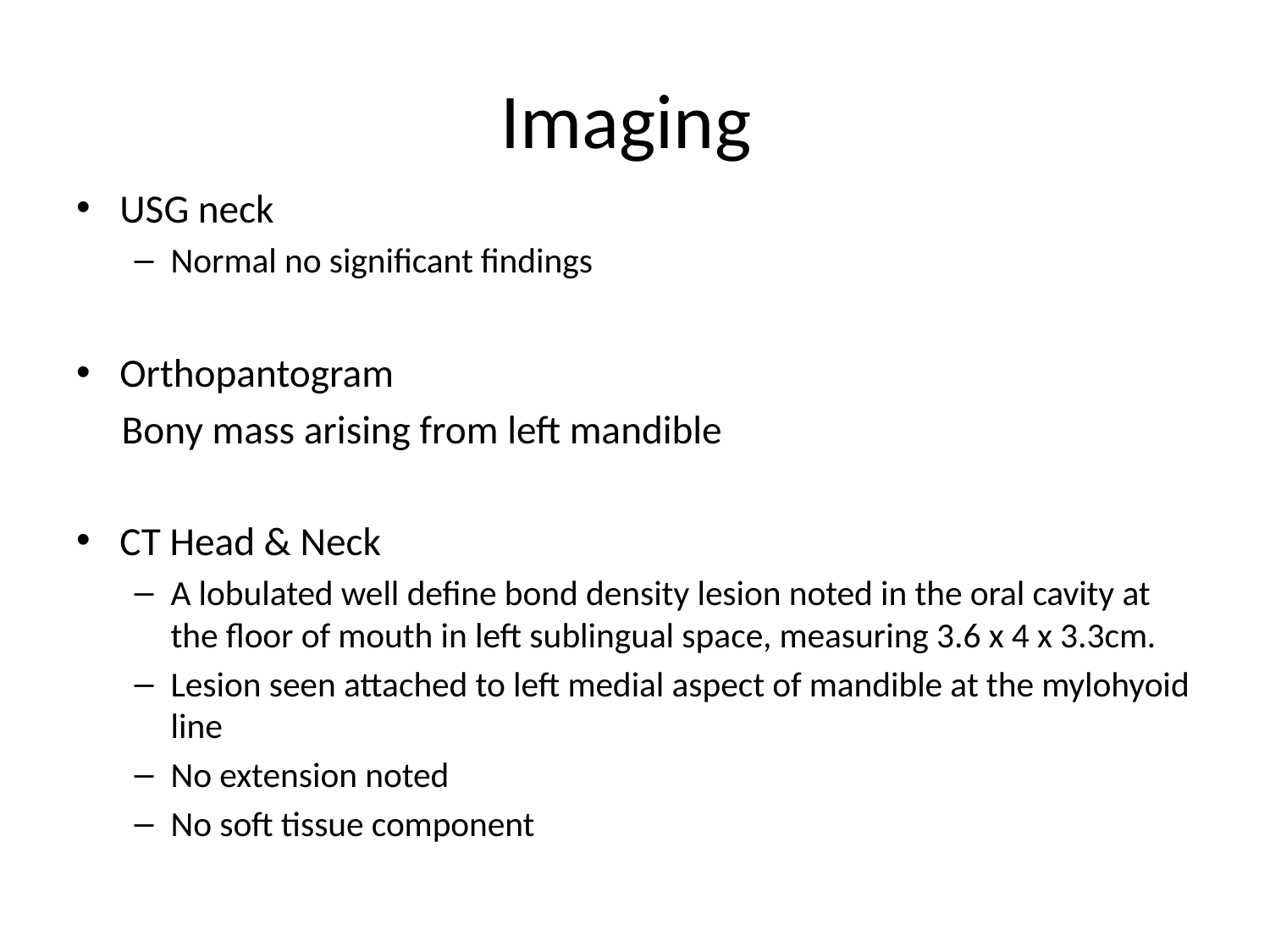

# Imaging
USG neck
Normal no significant findings

Orthopantogram
     Bony mass arising from left mandible

CT Head & Neck
A lobulated well define bond density lesion noted in the oral cavity at the floor of mouth in left sublingual space, measuring 3.6 x 4 x 3.3cm.
Lesion seen attached to left medial aspect of mandible at the mylohyoid line
No extension noted
No soft tissue component